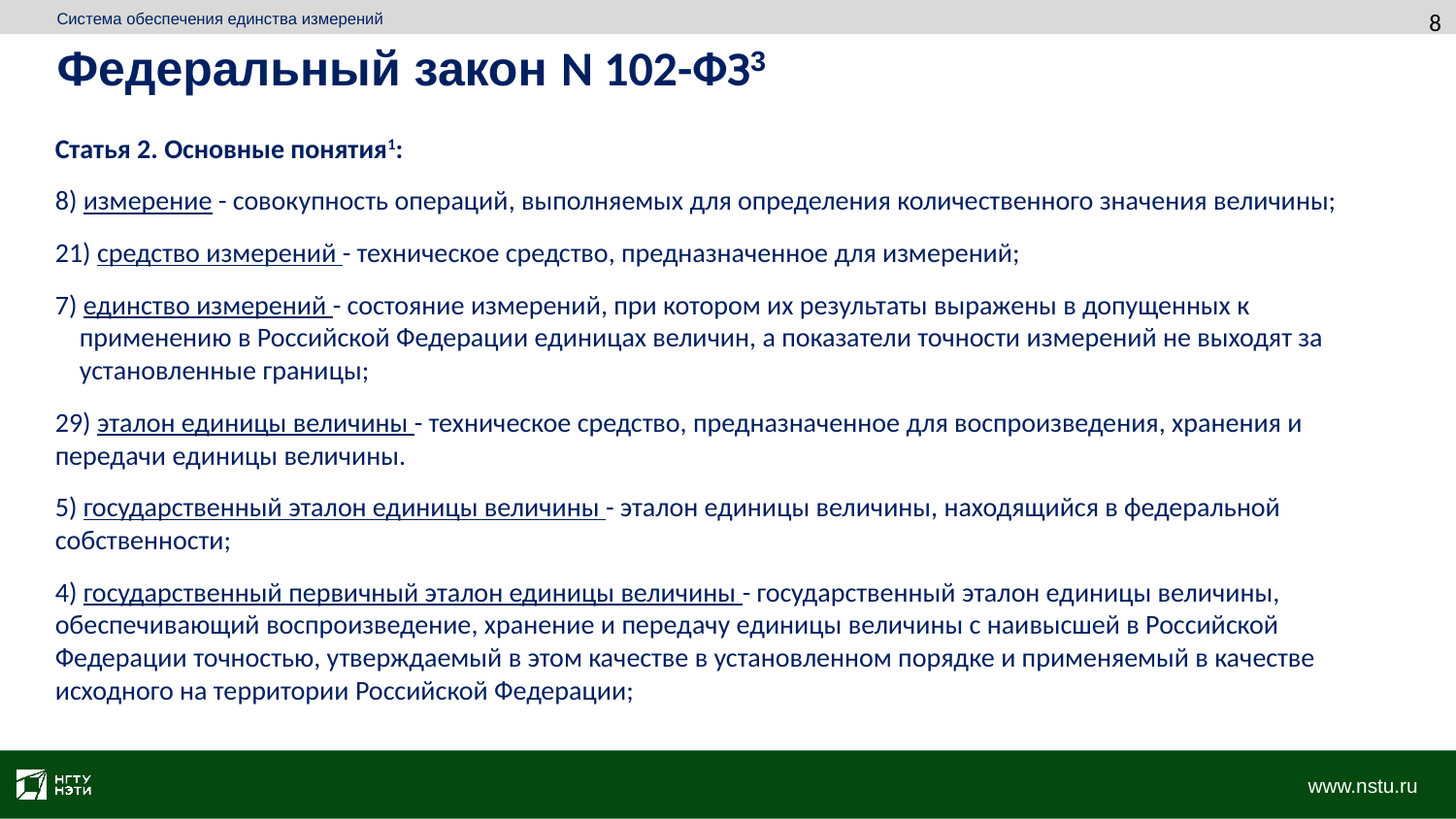

8
Система обеспечения единства измерений
Федеральный закон N 102-ФЗ3
Статья 2. Основные понятия1:

8) измерение - совокупность операций, выполняемых для определения количественного значения величины;

21) средство измерений - техническое средство, предназначенное для измерений;

7) единство измерений - состояние измерений, при котором их результаты выражены в допущенных к
    применению в Российской Федерации единицах величин, а показатели точности измерений не выходят за
    установленные границы;

29) эталон единицы величины - техническое средство, предназначенное для воспроизведения, хранения и передачи единицы величины.

5) государственный эталон единицы величины - эталон единицы величины, находящийся в федеральной собственности;

4) государственный первичный эталон единицы величины - государственный эталон единицы величины, обеспечивающий воспроизведение, хранение и передачу единицы величины с наивысшей в Российской Федерации точностью, утверждаемый в этом качестве в установленном порядке и применяемый в качестве исходного на территории Российской Федерации;